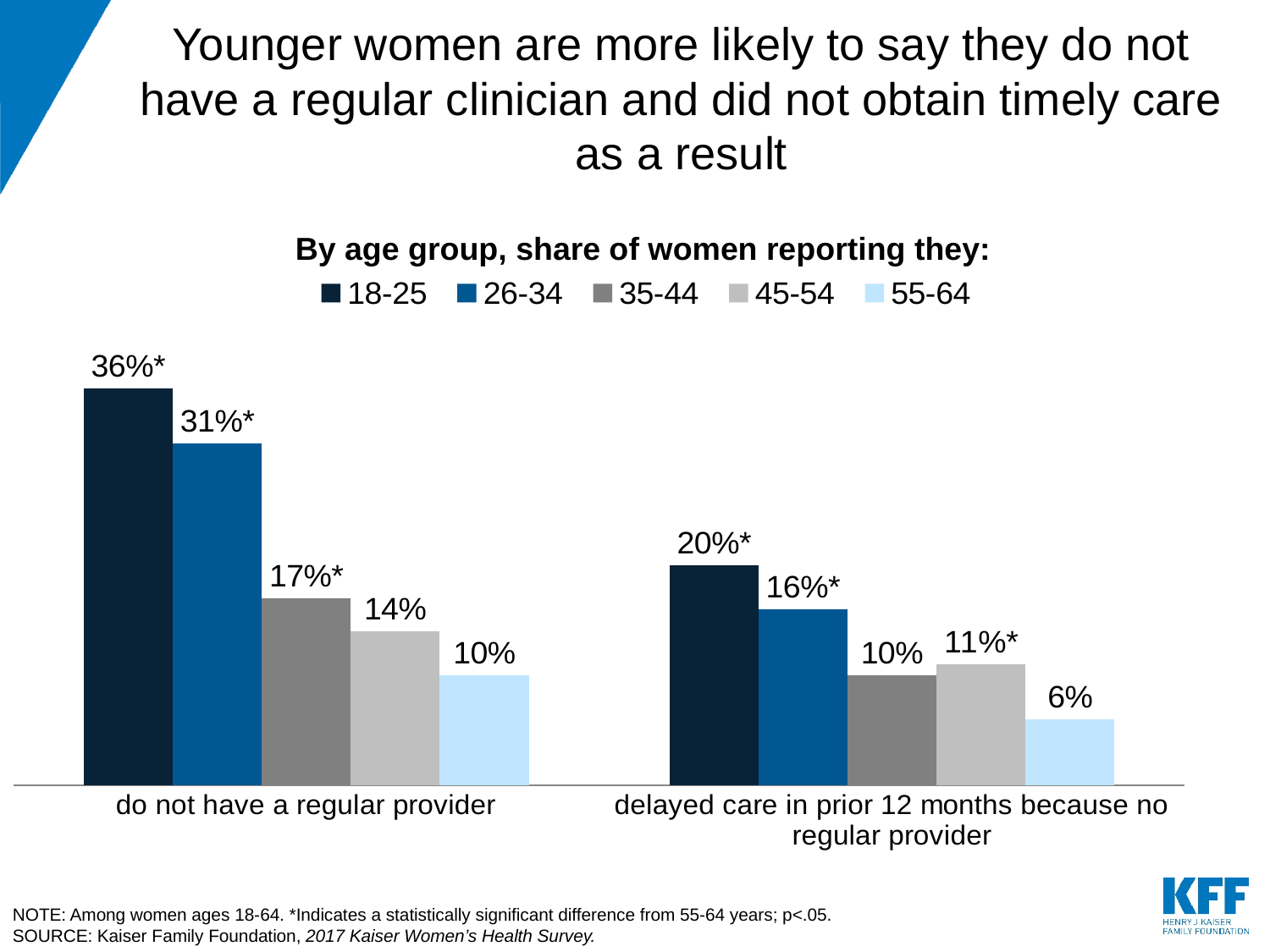

# Younger women are more likely to say they do not have a regular clinician and did not obtain timely care as a result

### Chart

| Category | 18-25 | 26-34 | 35-44 | 45-54 | 55-64 |
|---|---|---|---|---|---|
| do not have a regular provider | 0.36 | 0.31 | 0.17 | 0.14 | 0.1 |
| delayed care in prior 12 months because no regular provider | 0.2 | 0.16 | 0.1 | 0.11 | 0.06 |
By age group, share of women reporting they:
NOTE: Among women ages 18-64. *Indicates a statistically significant difference from 55-64 years; p<.05.
SOURCE: Kaiser Family Foundation, 2017 Kaiser Women’s Health Survey.